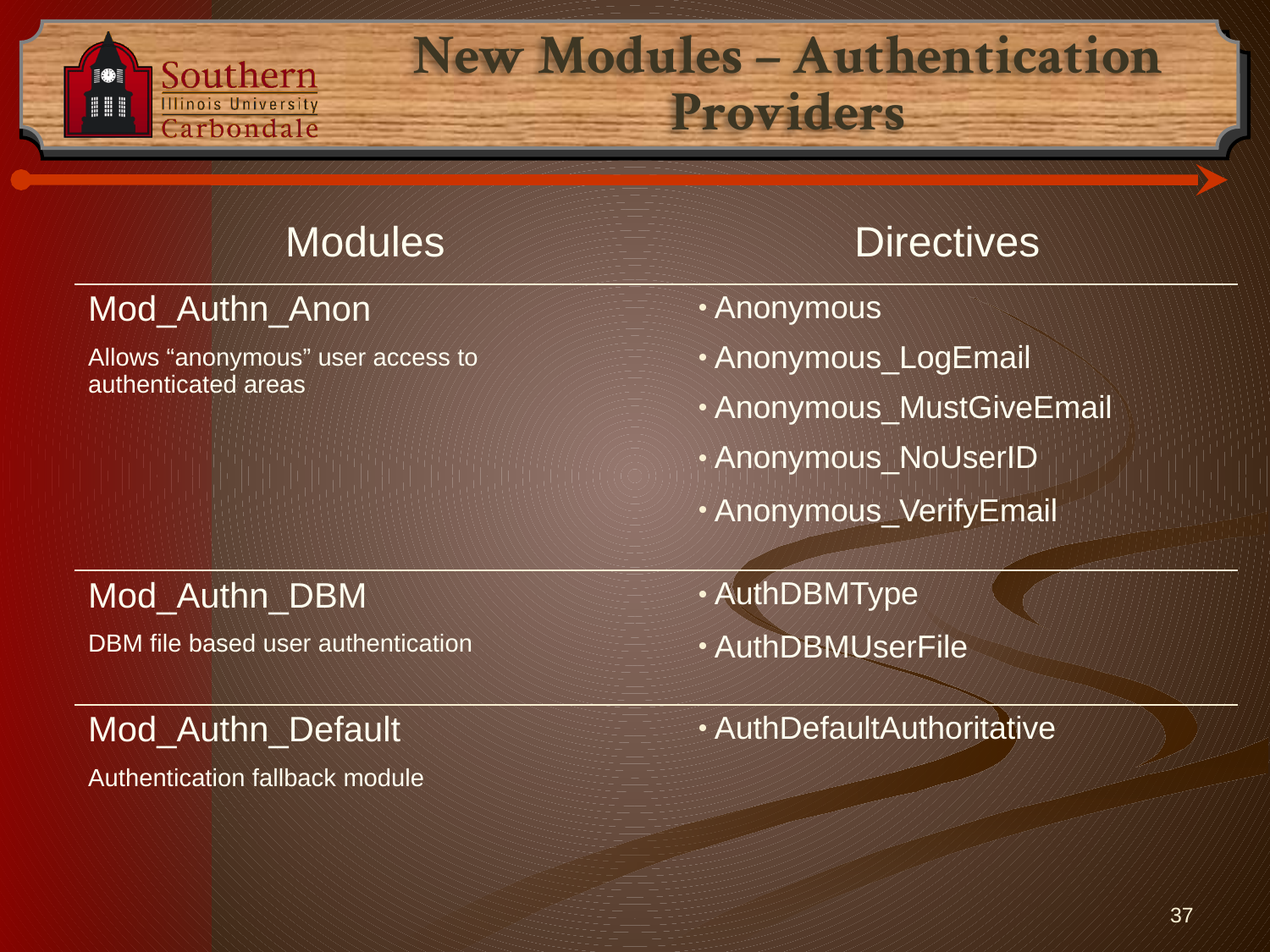

# New Modules – Authentication Providers
| Modules | Directives |
| --- | --- |
| Mod\_Authn\_Anon Allows “anonymous” user access to authenticated areas | Anonymous Anonymous\_LogEmail Anonymous\_MustGiveEmail Anonymous\_NoUserID Anonymous\_VerifyEmail |
| Mod\_Authn\_DBM DBM file based user authentication | AuthDBMType AuthDBMUserFile |
| Mod\_Authn\_Default Authentication fallback module | AuthDefaultAuthoritative |
37